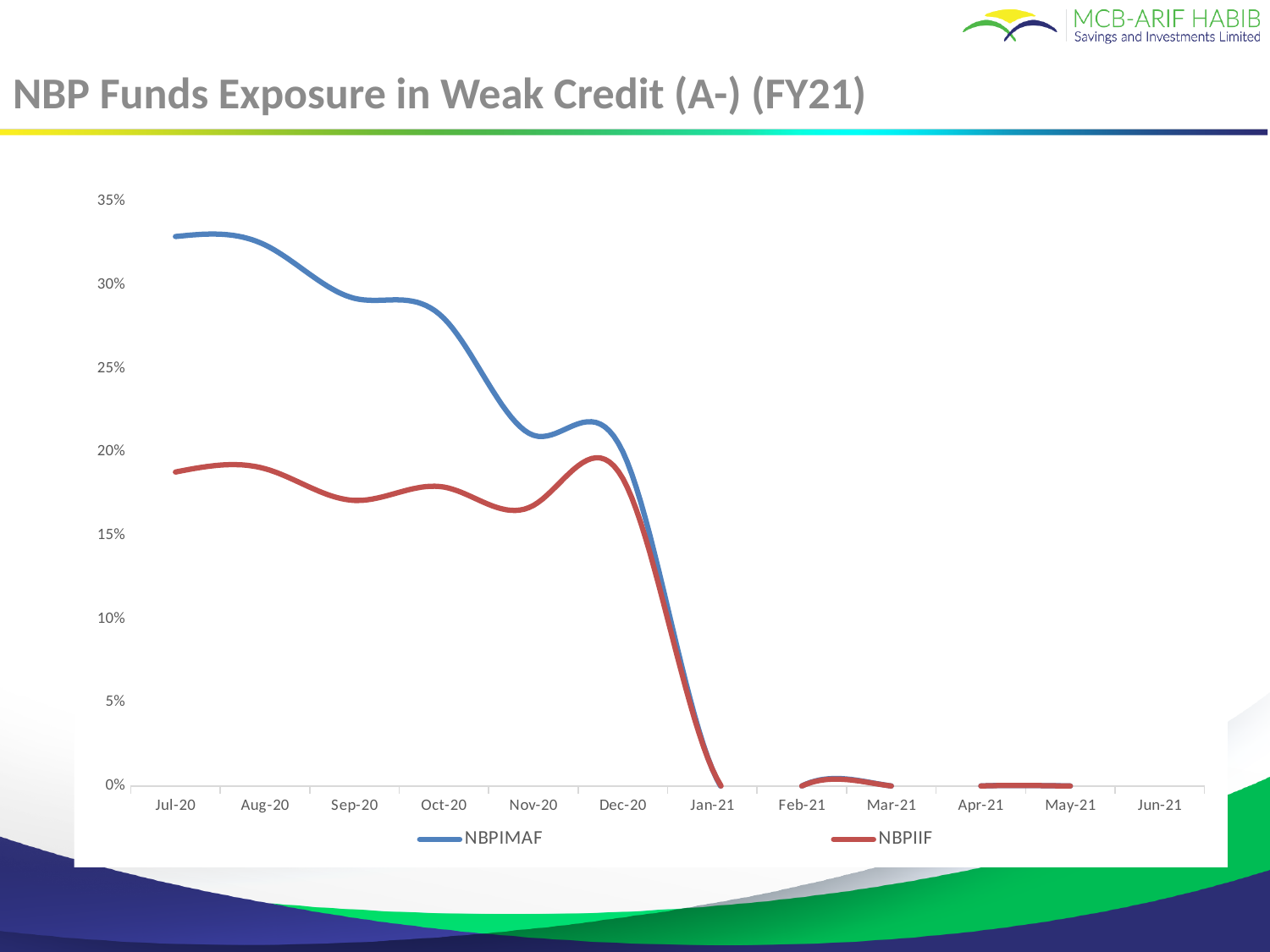

# NBP Funds Exposure in Weak Credit (A-) (FY21)

### Chart

| Category | NBPIMAF | NBPIIF |
|---|---|---|
| 44043 | 0.329 | 0.188 |
| 44074 | 0.324 | 0.19 |
| 44104 | 0.292 | 0.171 |
| 44135 | 0.28 | 0.179 |
| 44165 | 0.21 | 0.168 |
| 44196 | 0.2 | 0.184 |
| 44227 | 0.01 | 0.01 |
| 44255 | 0.0 | 0.0 |
| 44286 | 0.0 | 0.0 |
| 44316 | 0.0 | 0.0 |
| 44347 | 0.0 | 0.0 |
| 44377 | 0.0 | 0.0 |